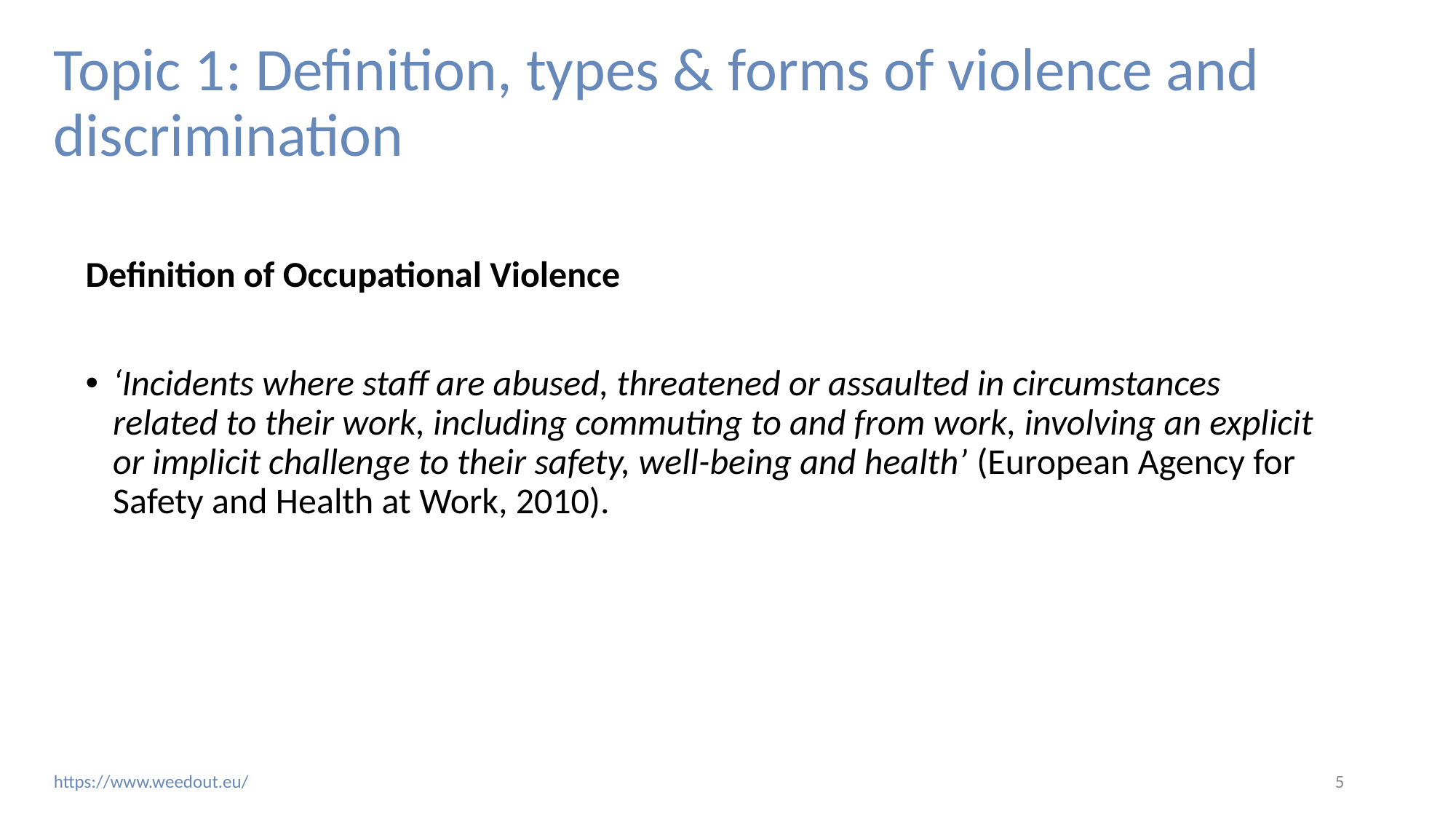

# Topic 1: Definition, types & forms of violence and discrimination

Definition of Occupational Violence

‘Incidents where staff are abused, threatened or assaulted in circumstances related to their work, including commuting to and from work, involving an explicit or implicit challenge to their safety, well-being and health’ (European Agency for Safety and Health at Work, 2010).
5
https://www.weedout.eu/